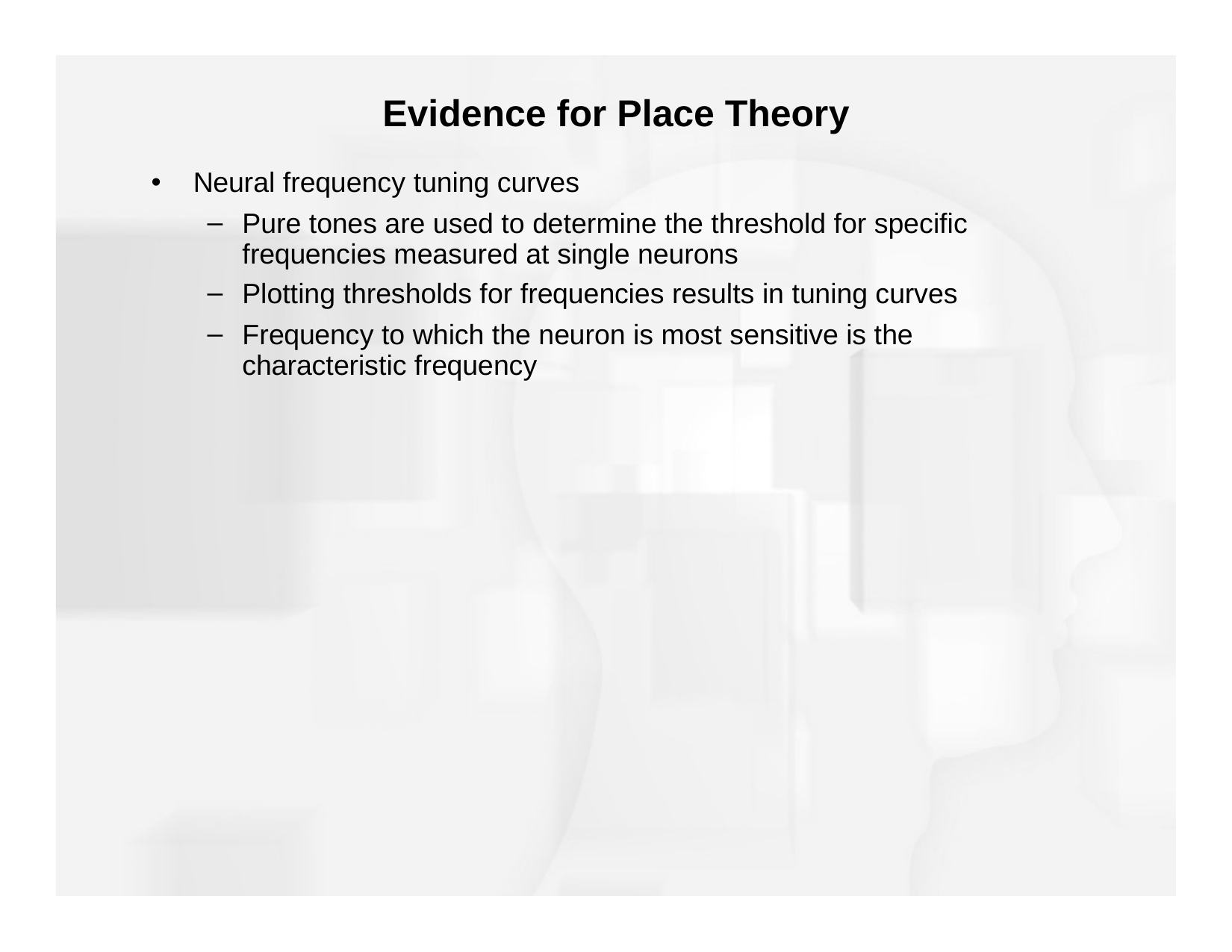

Evidence for Place Theory
Neural frequency tuning curves
Pure tones are used to determine the threshold for specific frequencies measured at single neurons
Plotting thresholds for frequencies results in tuning curves
Frequency to which the neuron is most sensitive is the characteristic frequency